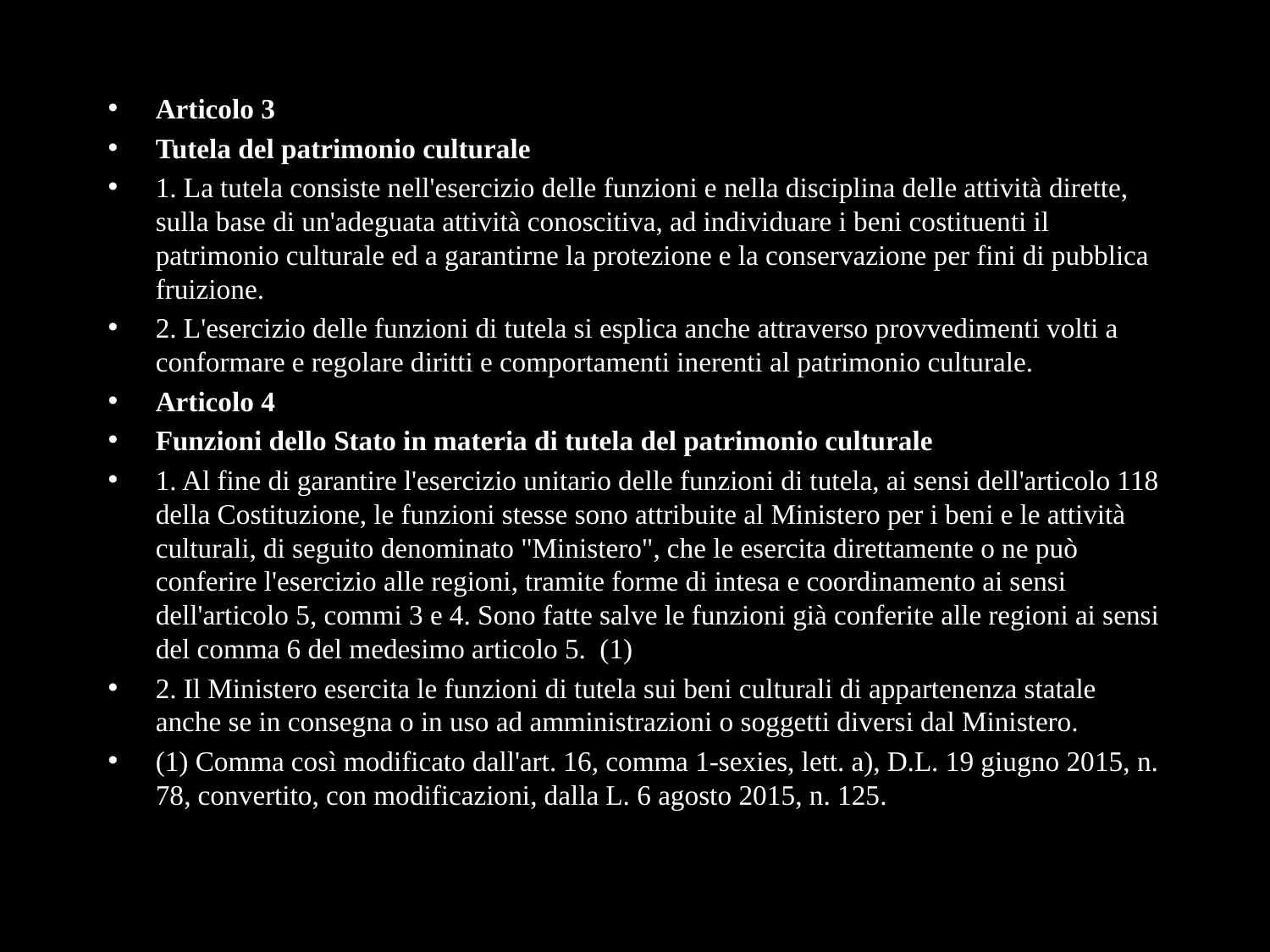

# Articolo 3
Tutela del patrimonio culturale
1. La tutela consiste nell'esercizio delle funzioni e nella disciplina delle attività dirette, sulla base di un'adeguata attività conoscitiva, ad individuare i beni costituenti il patrimonio culturale ed a garantirne la protezione e la conservazione per fini di pubblica fruizione.
2. L'esercizio delle funzioni di tutela si esplica anche attraverso provvedimenti volti a conformare e regolare diritti e comportamenti inerenti al patrimonio culturale.
Articolo 4
Funzioni dello Stato in materia di tutela del patrimonio culturale
1. Al fine di garantire l'esercizio unitario delle funzioni di tutela, ai sensi dell'articolo 118 della Costituzione, le funzioni stesse sono attribuite al Ministero per i beni e le attività culturali, di seguito denominato "Ministero", che le esercita direttamente o ne può conferire l'esercizio alle regioni, tramite forme di intesa e coordinamento ai sensi dell'articolo 5, commi 3 e 4. Sono fatte salve le funzioni già conferite alle regioni ai sensi del comma 6 del medesimo articolo 5.  (1)
2. Il Ministero esercita le funzioni di tutela sui beni culturali di appartenenza statale anche se in consegna o in uso ad amministrazioni o soggetti diversi dal Ministero.
(1) Comma così modificato dall'art. 16, comma 1-sexies, lett. a), D.L. 19 giugno 2015, n. 78, convertito, con modificazioni, dalla L. 6 agosto 2015, n. 125.